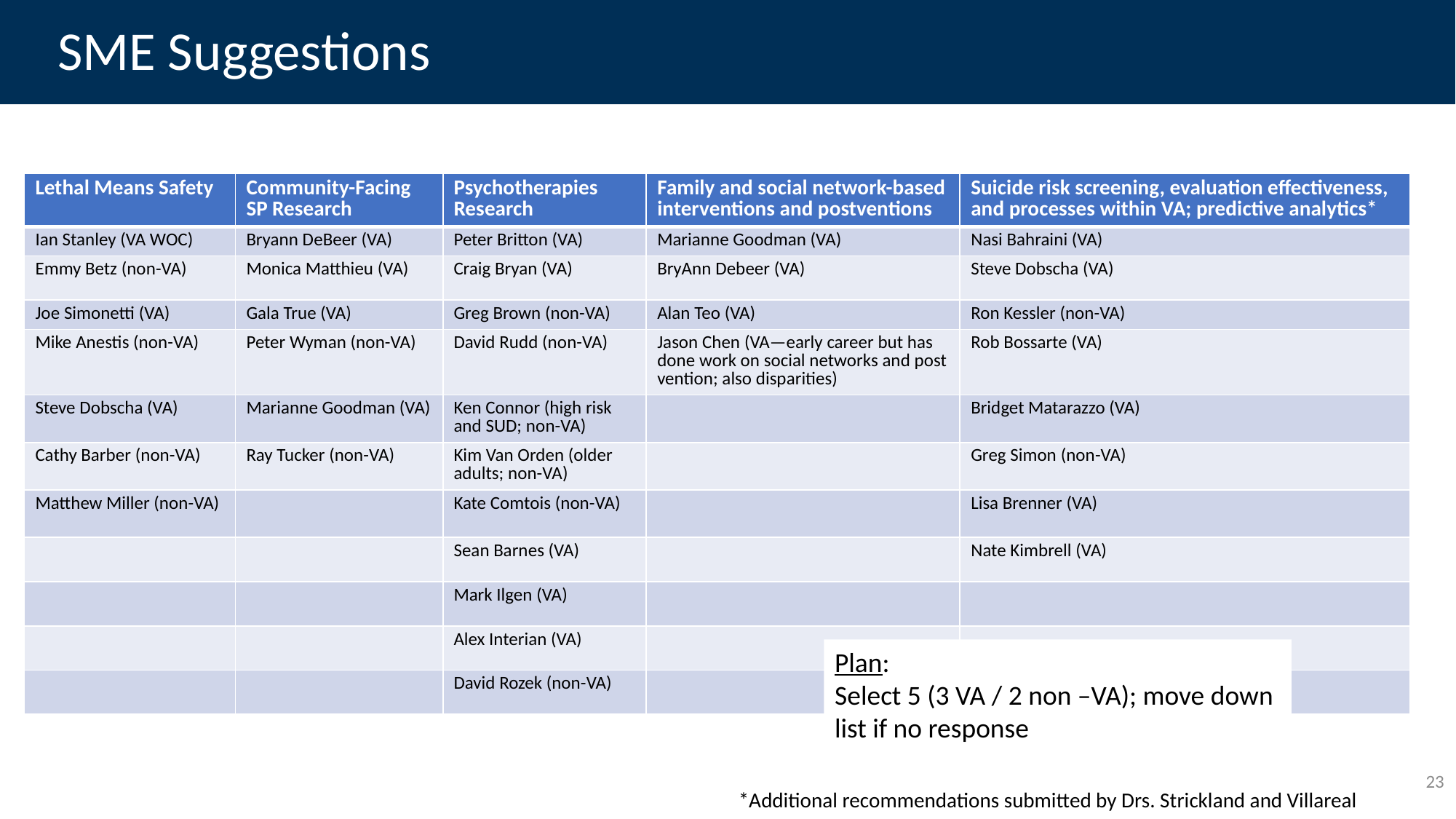

# SME Suggestions
| Lethal Means Safety | Community-Facing SP Research | Psychotherapies Research | Family and social network-based interventions and postventions | Suicide risk screening, evaluation effectiveness, and processes within VA; predictive analytics\* |
| --- | --- | --- | --- | --- |
| Ian Stanley (VA WOC) | Bryann DeBeer (VA) | Peter Britton (VA) | Marianne Goodman (VA) | Nasi Bahraini (VA) |
| Emmy Betz (non-VA) | Monica Matthieu (VA) | Craig Bryan (VA) | BryAnn Debeer (VA) | Steve Dobscha (VA) |
| Joe Simonetti (VA) | Gala True (VA) | Greg Brown (non-VA) | Alan Teo (VA) | Ron Kessler (non-VA) |
| Mike Anestis (non-VA) | Peter Wyman (non-VA) | David Rudd (non-VA) | Jason Chen (VA—early career but has done work on social networks and post vention; also disparities) | Rob Bossarte (VA) |
| Steve Dobscha (VA) | Marianne Goodman (VA) | Ken Connor (high risk and SUD; non-VA) |  | Bridget Matarazzo (VA) |
| Cathy Barber (non-VA) | Ray Tucker (non-VA) | Kim Van Orden (older adults; non-VA) |  | Greg Simon (non-VA) |
| Matthew Miller (non-VA) |  | Kate Comtois (non-VA) |  | Lisa Brenner (VA) |
|  |  | Sean Barnes (VA) |  | Nate Kimbrell (VA) |
|  |  | Mark Ilgen (VA) |  |  |
|  |  | Alex Interian (VA) |  |  |
|  |  | David Rozek (non-VA) |  |  |
Plan:
Select 5 (3 VA / 2 non –VA); move down list if no response
23
*Additional recommendations submitted by Drs. Strickland and Villareal